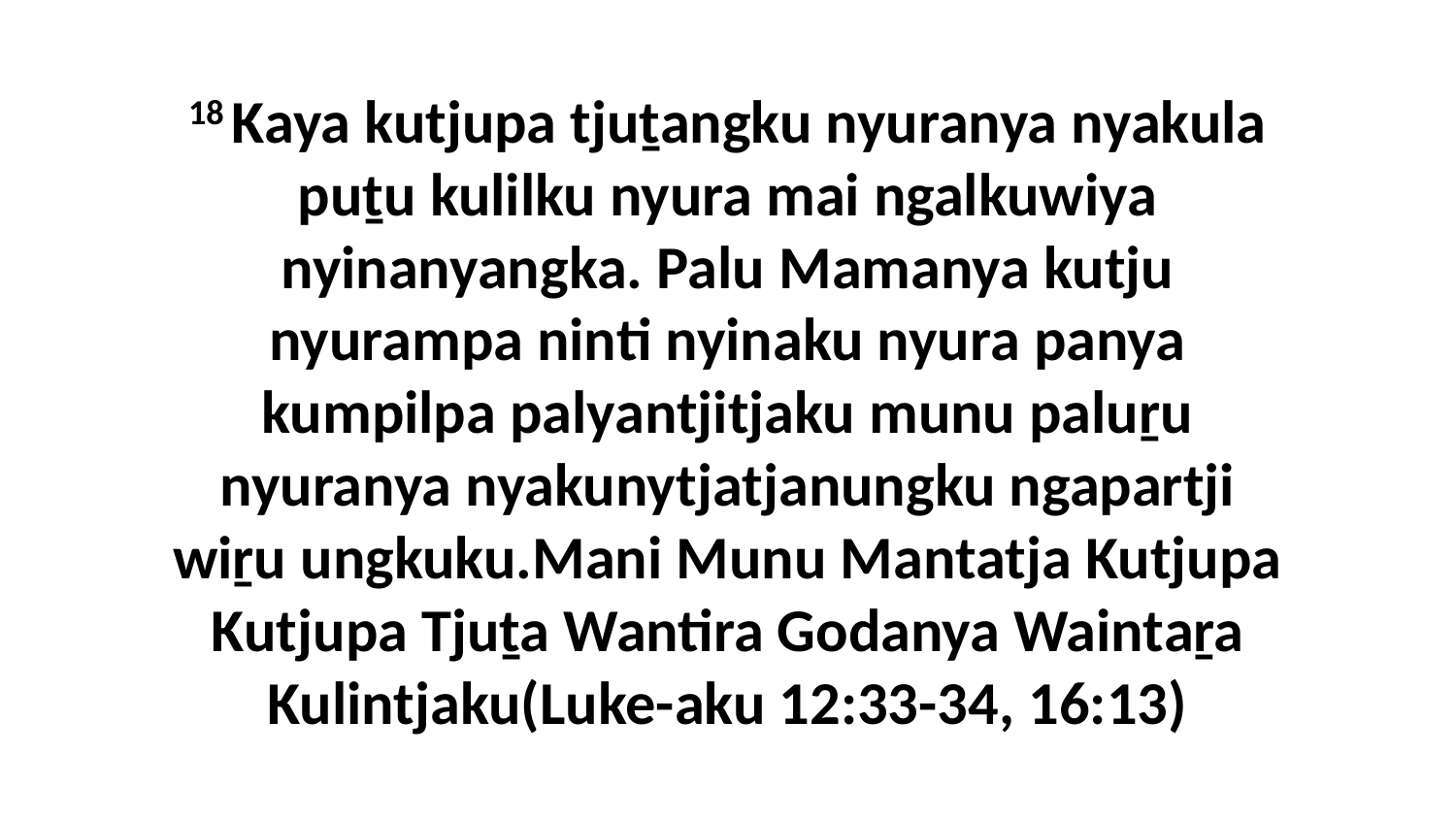

18 Kaya kutjupa tjuṯangku nyuranya nyakula puṯu kulilku nyura mai ngalkuwiya nyinanyangka. Palu Mamanya kutju nyurampa ninti nyinaku nyura panya kumpilpa palyantjitjaku munu paluṟu nyuranya nyakunytjatjanungku ngapartji wiṟu ungkuku.Mani Munu Mantatja Kutjupa Kutjupa Tjuṯa Wantira Godanya Waintaṟa Kulintjaku(Luke-aku 12:33-34, 16:13)